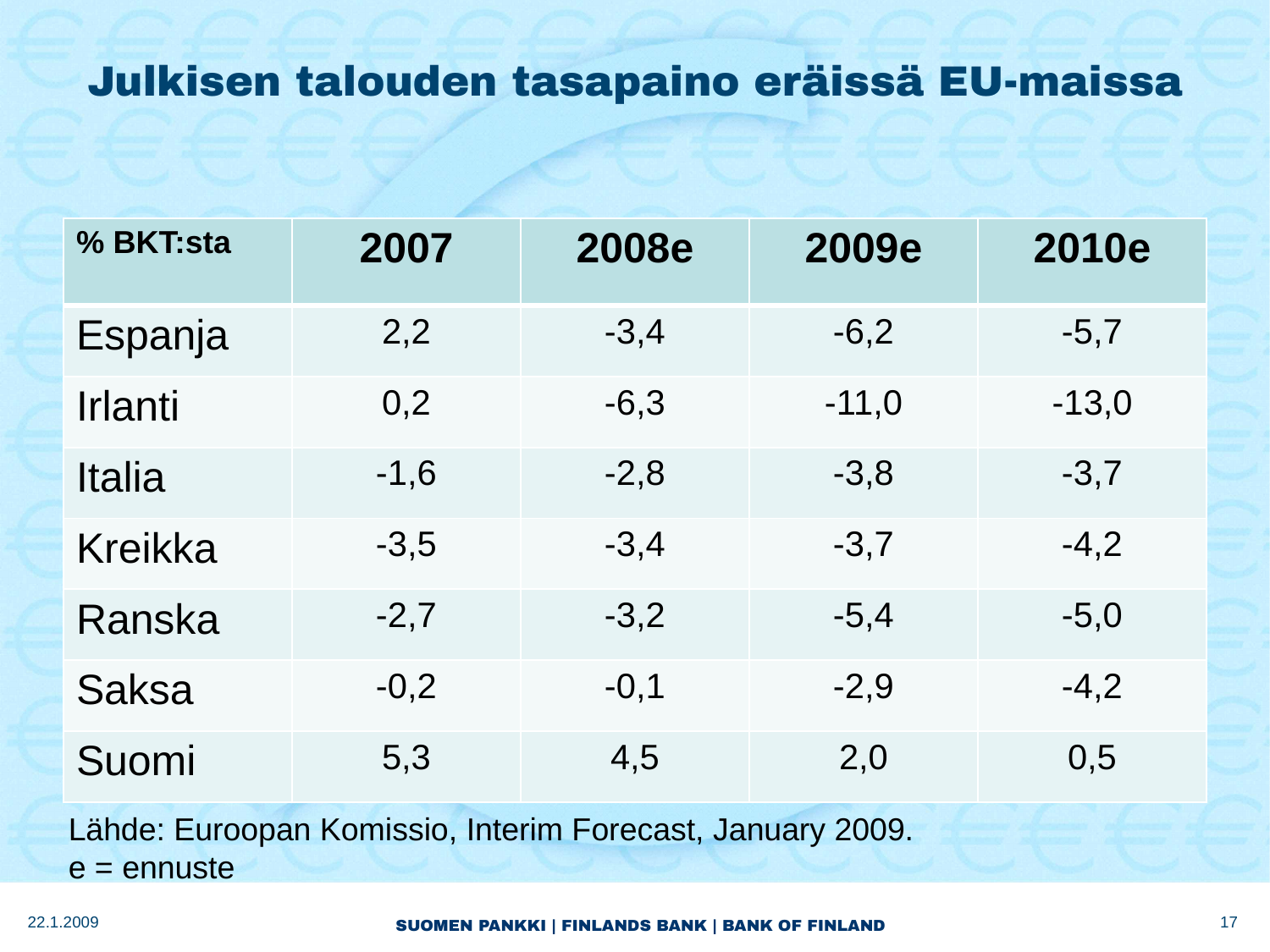

# Julkisen talouden tasapaino eräissä EU-maissa
| % BKT:sta | 2007 | 2008e | 2009e | 2010e |
| --- | --- | --- | --- | --- |
| Espanja | 2,2 | -3,4 | -6,2 | -5,7 |
| Irlanti | 0,2 | -6,3 | -11,0 | -13,0 |
| Italia | -1,6 | -2,8 | -3,8 | -3,7 |
| Kreikka | -3,5 | -3,4 | -3,7 | -4,2 |
| Ranska | -2,7 | -3,2 | -5,4 | -5,0 |
| Saksa | -0,2 | -0,1 | -2,9 | -4,2 |
| Suomi | 5,3 | 4,5 | 2,0 | 0,5 |
Lähde: Euroopan Komissio, Interim Forecast, January 2009.
e = ennuste
22.1.2009
17